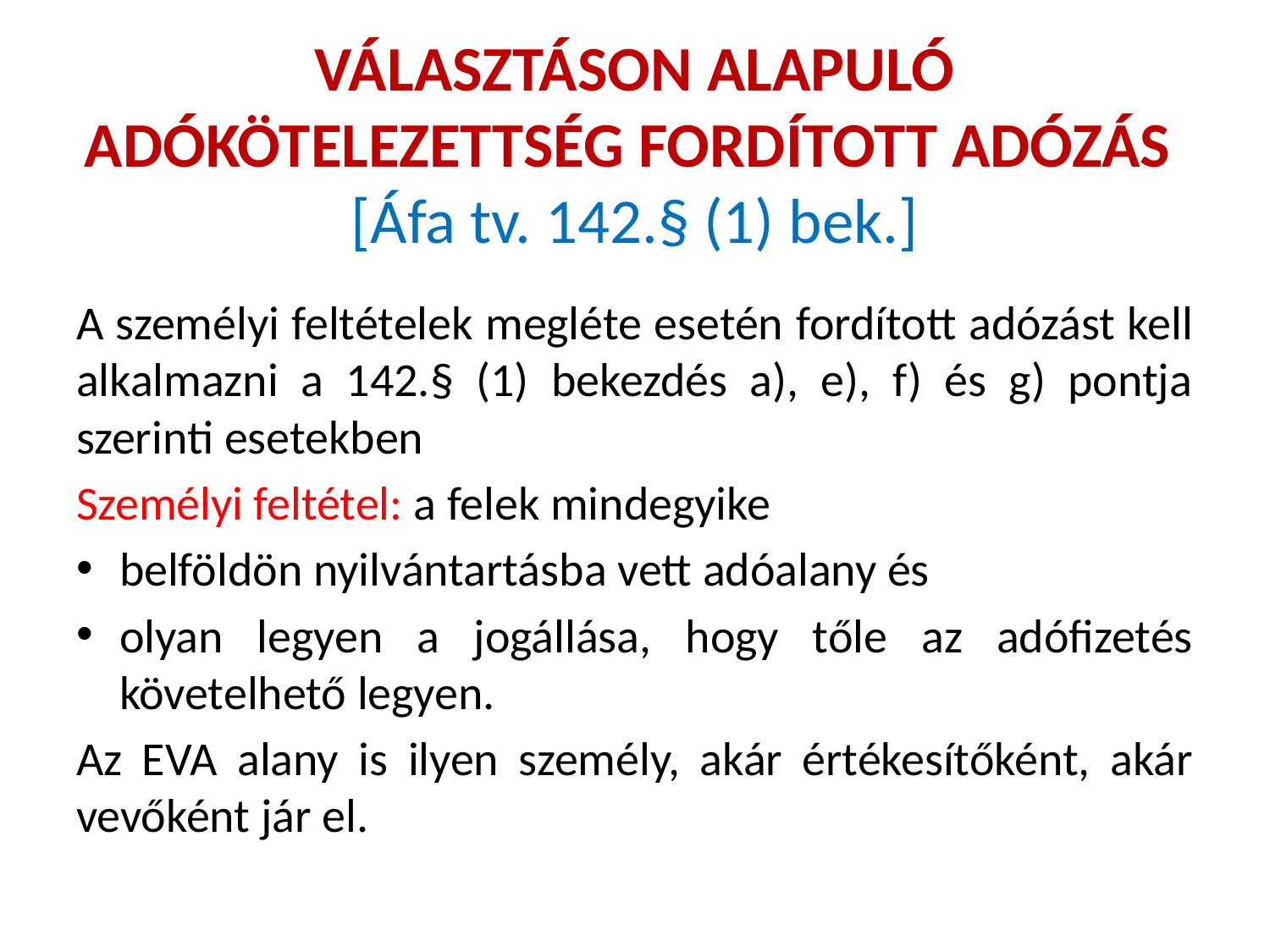

# VÁLASZTÁSON ALAPULÓ ADÓKÖTELEZETTSÉG FORDÍTOTT ADÓZÁS [Áfa tv. 142.§ (1) bek.]
A személyi feltételek megléte esetén fordított adózást kell alkalmazni a 142.§ (1) bekezdés a), e), f) és g) pontja szerinti esetekben
Személyi feltétel: a felek mindegyike
belföldön nyilvántartásba vett adóalany és
olyan legyen a jogállása, hogy tőle az adófizetés követelhető legyen.
Az EVA alany is ilyen személy, akár értékesítőként, akár vevőként jár el.